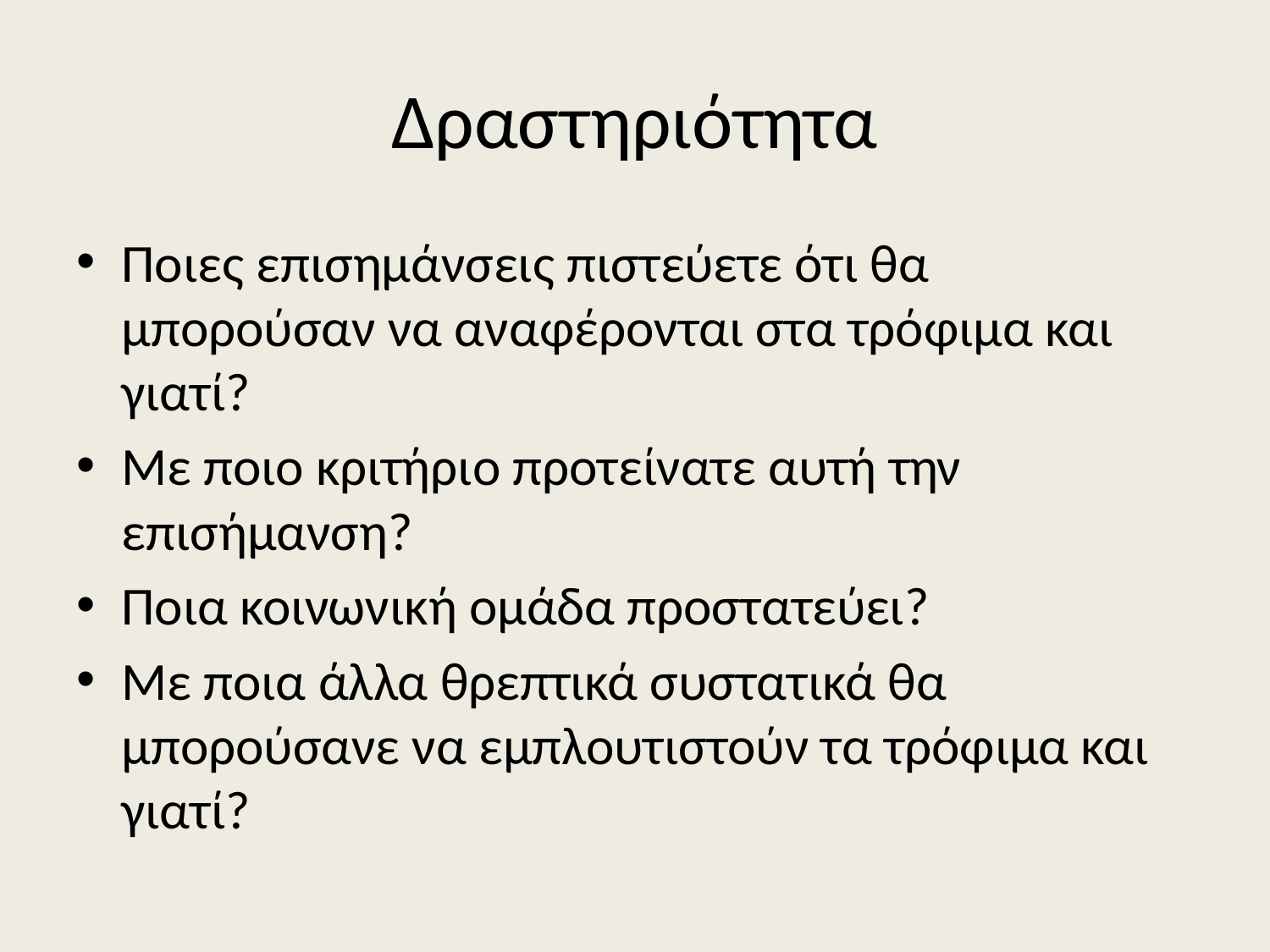

# Δραστηριότητα
Ποιες επισημάνσεις πιστεύετε ότι θα μπορούσαν να αναφέρονται στα τρόφιμα και γιατί?
Με ποιο κριτήριο προτείνατε αυτή την επισήμανση?
Ποια κοινωνική ομάδα προστατεύει?
Με ποια άλλα θρεπτικά συστατικά θα μπορούσανε να εμπλουτιστούν τα τρόφιμα και γιατί?